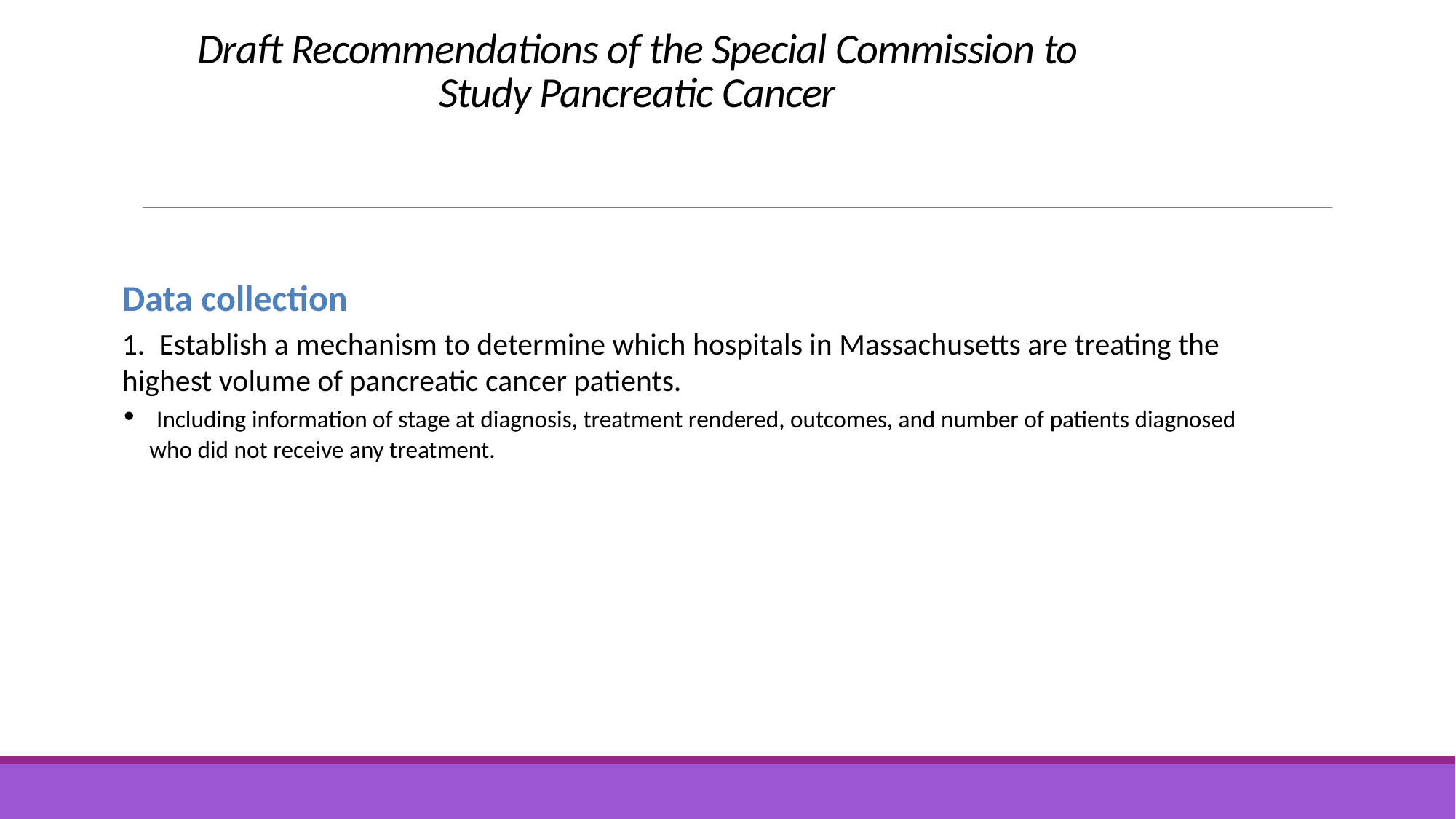

# Draft Recommendations of the Special Commission to Study Pancreatic Cancer
Data collection
  Establish a mechanism to determine which hospitals in Massachusetts are treating the highest volume of pancreatic cancer patients.
 Including information of stage at diagnosis, treatment rendered, outcomes, and number of patients diagnosed who did not receive any treatment.